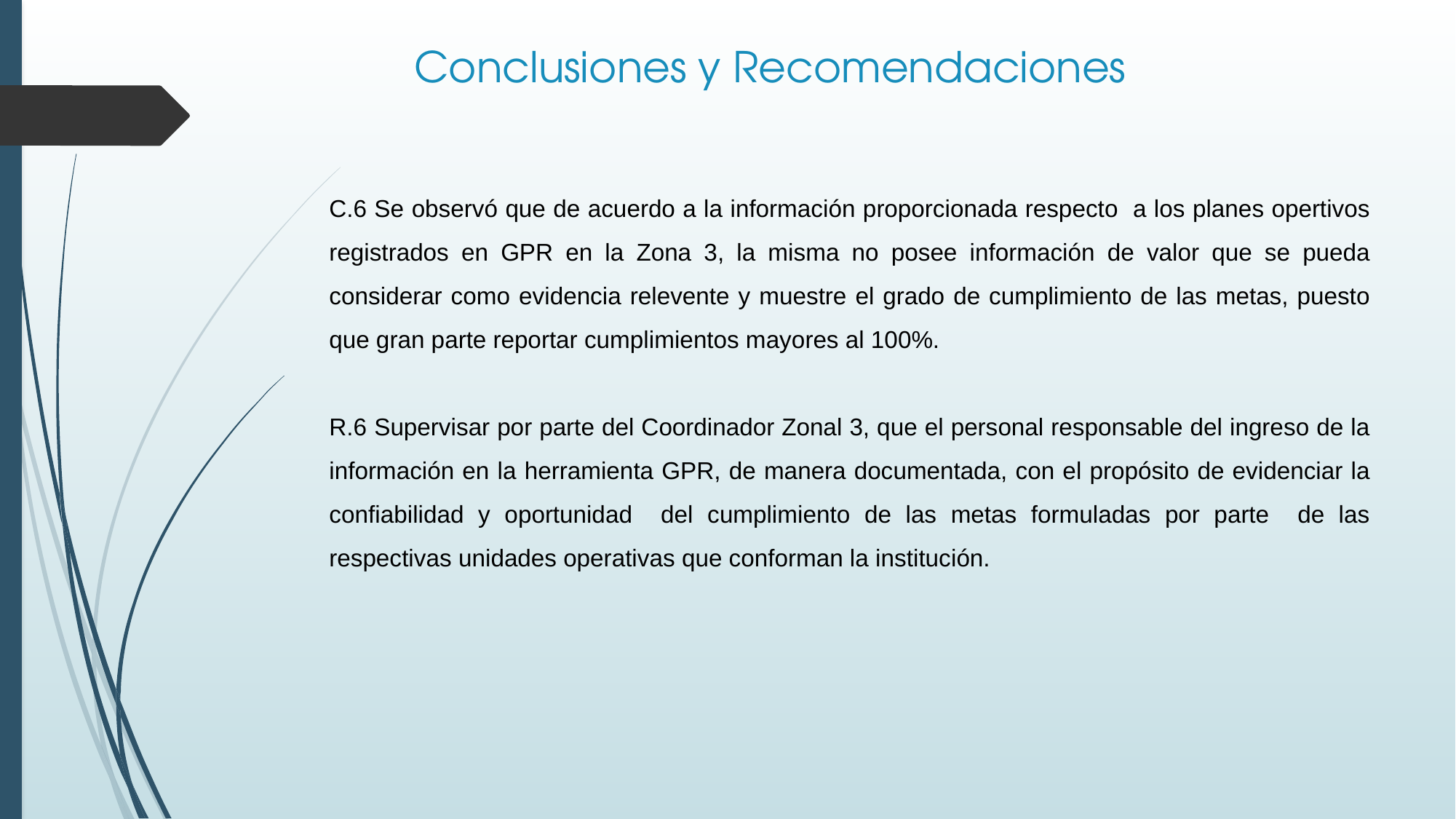

# Conclusiones y Recomendaciones
C.6 Se observó que de acuerdo a la información proporcionada respecto  a los planes opertivos registrados en GPR en la Zona 3, la misma no posee información de valor que se pueda considerar como evidencia relevente y muestre el grado de cumplimiento de las metas, puesto que gran parte reportar cumplimientos mayores al 100%.

R.6 Supervisar por parte del Coordinador Zonal 3, que el personal responsable del ingreso de la información en la herramienta GPR, de manera documentada, con el propósito de evidenciar la confiabilidad y oportunidad  del cumplimiento de las metas formuladas por parte  de las respectivas unidades operativas que conforman la institución.